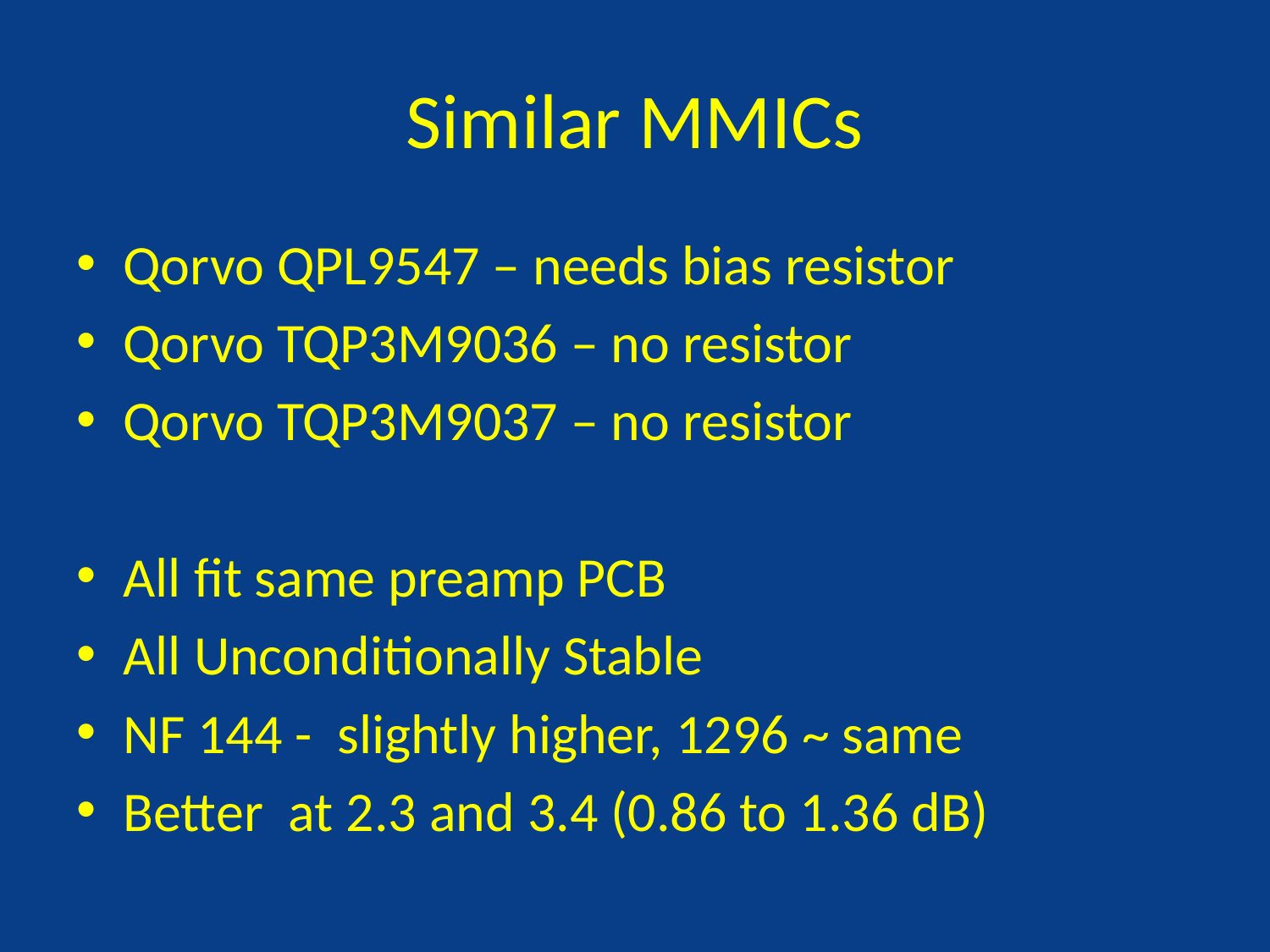

# Similar MMICs
Qorvo QPL9547 – needs bias resistor
Qorvo TQP3M9036 – no resistor
Qorvo TQP3M9037 – no resistor

All fit same preamp PCB
All Unconditionally Stable
NF 144 -  slightly higher, 1296 ~ same
Better  at 2.3 and 3.4 (0.86 to 1.36 dB)